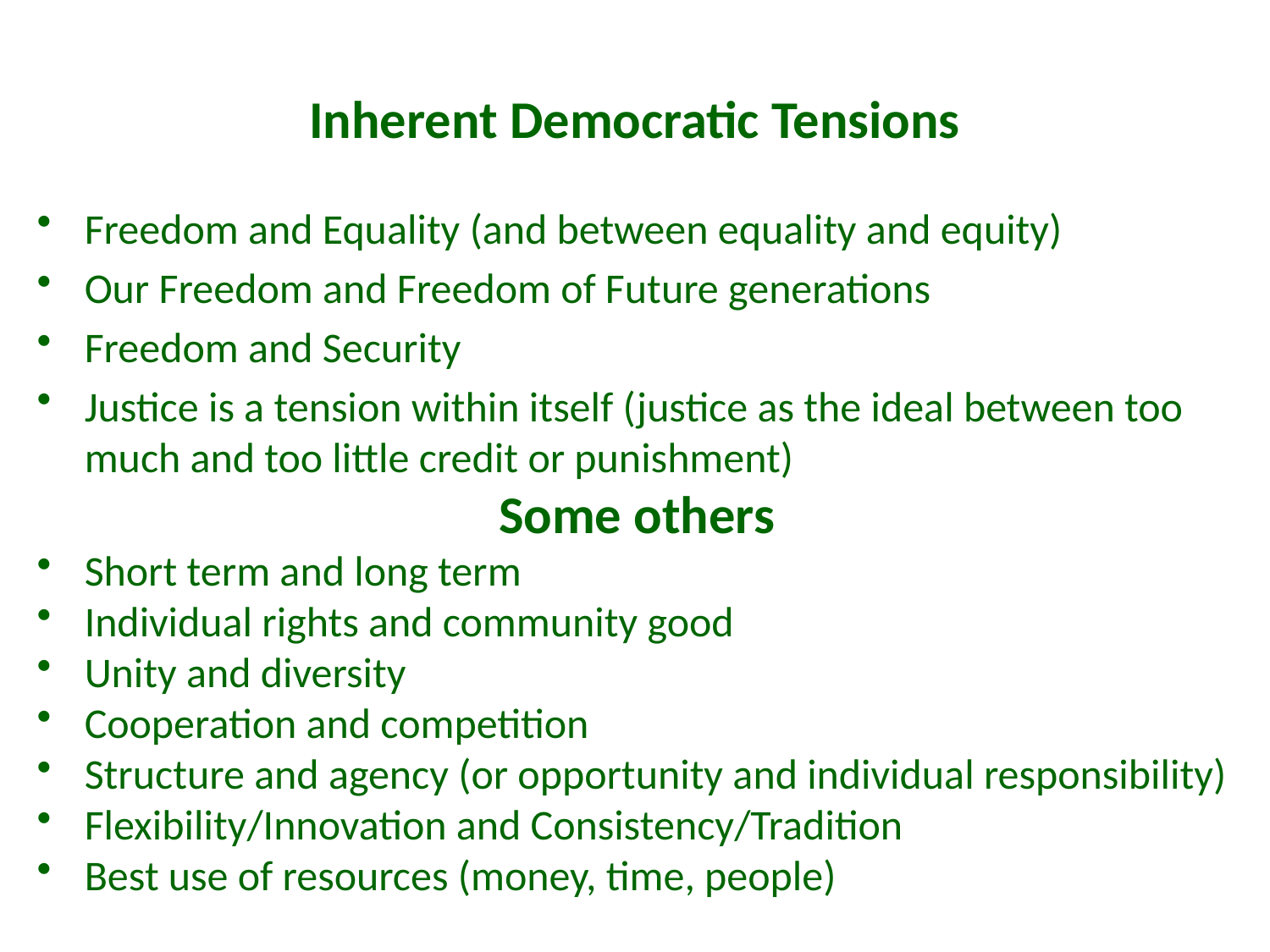

# Inherent Democratic Tensions
Freedom and Equality (and between equality and equity)
Our Freedom and Freedom of Future generations
Freedom and Security
Justice is a tension within itself (justice as the ideal between too much and too little credit or punishment)
Some others
Short term and long term
Individual rights and community good
Unity and diversity
Cooperation and competition
Structure and agency (or opportunity and individual responsibility)
Flexibility/Innovation and Consistency/Tradition
Best use of resources (money, time, people)